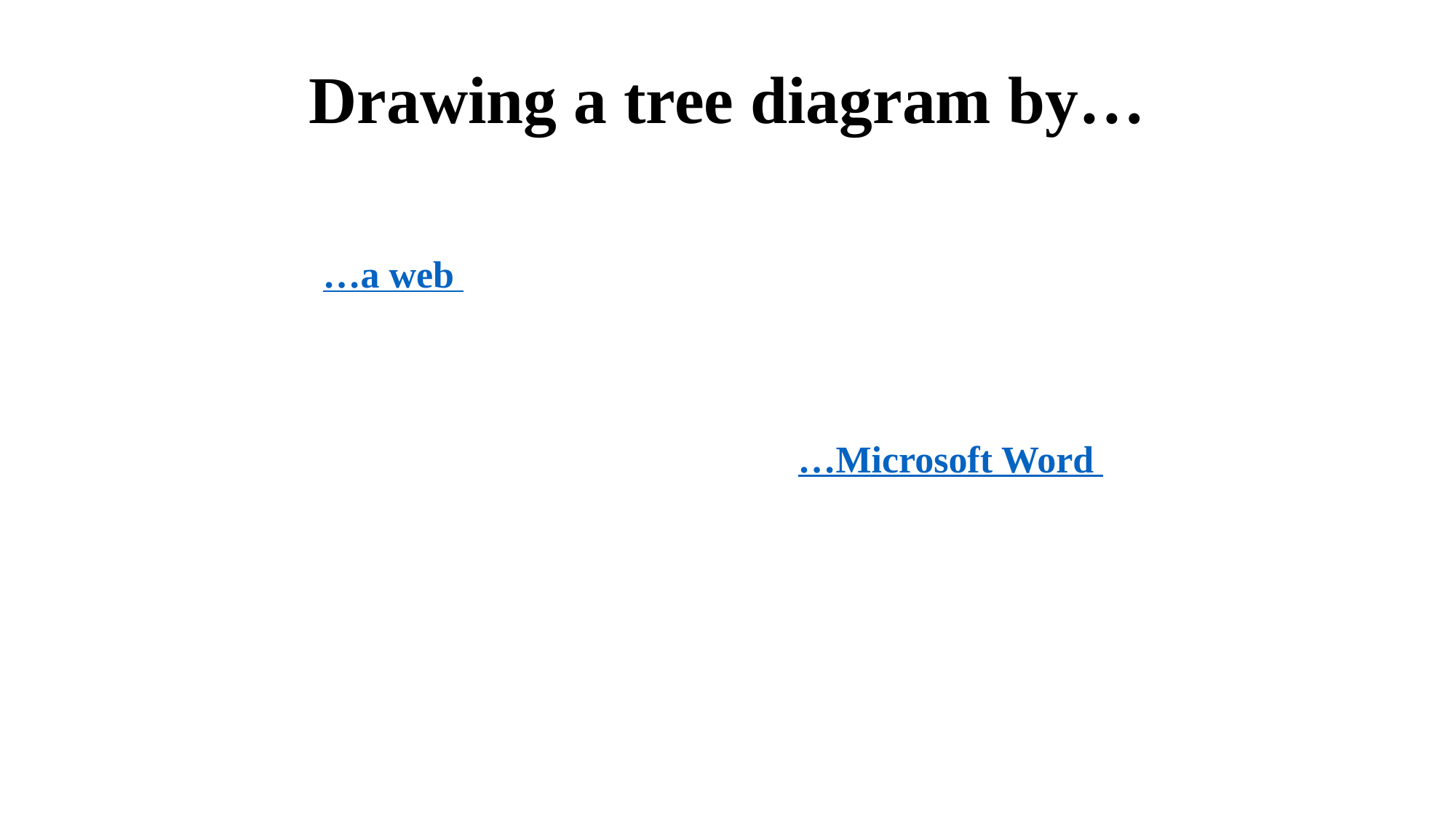

# Drawing a tree diagram by…
…a web
…Microsoft Word